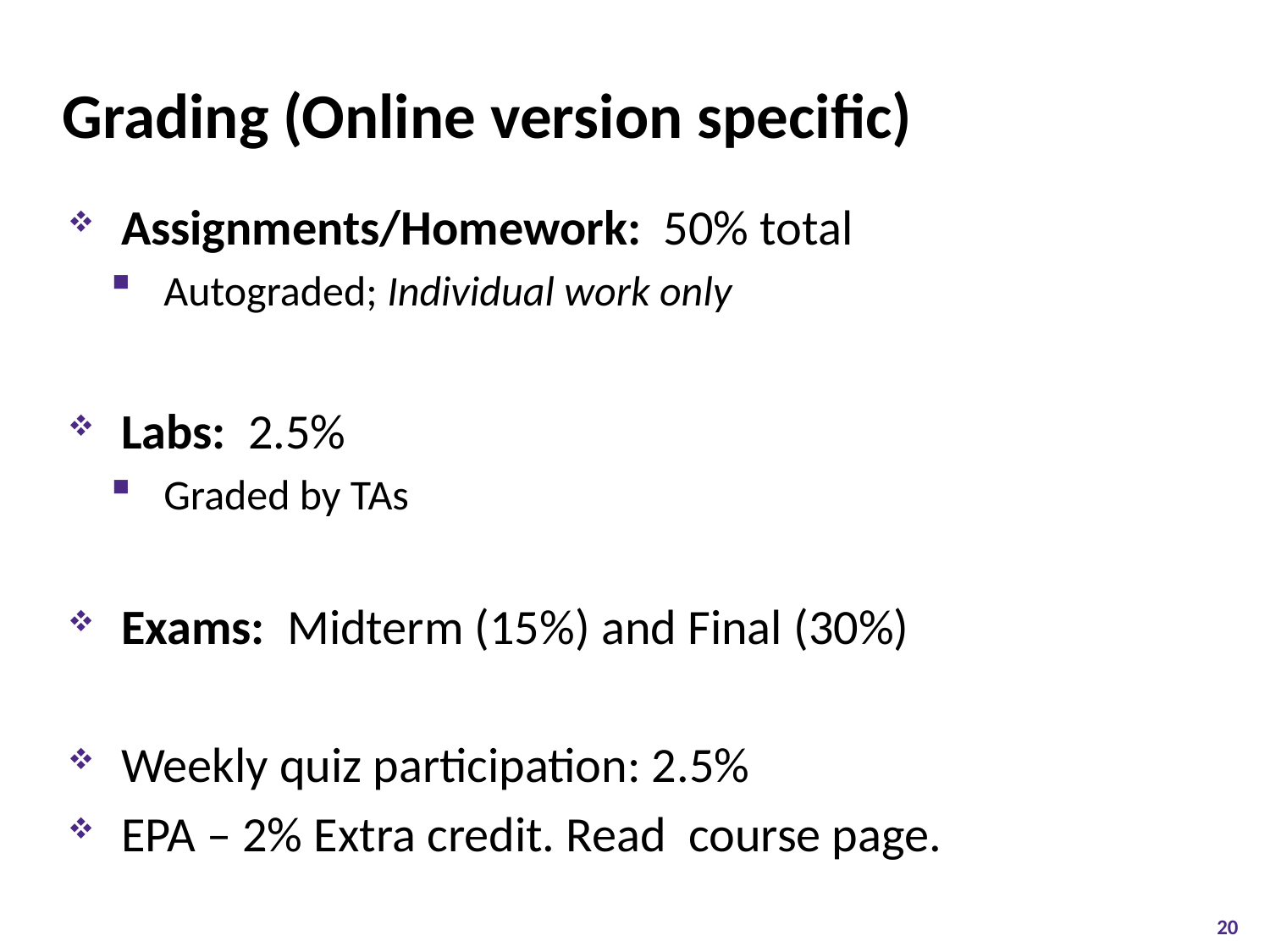

# Grading (Online version specific)
Assignments/Homework:  50% total
Autograded; Individual work only

Labs:  2.5%
Graded by TAs

Exams:  Midterm (15%) and Final (30%)

Weekly quiz participation: 2.5%
EPA – 2% Extra credit. Read  course page.
20